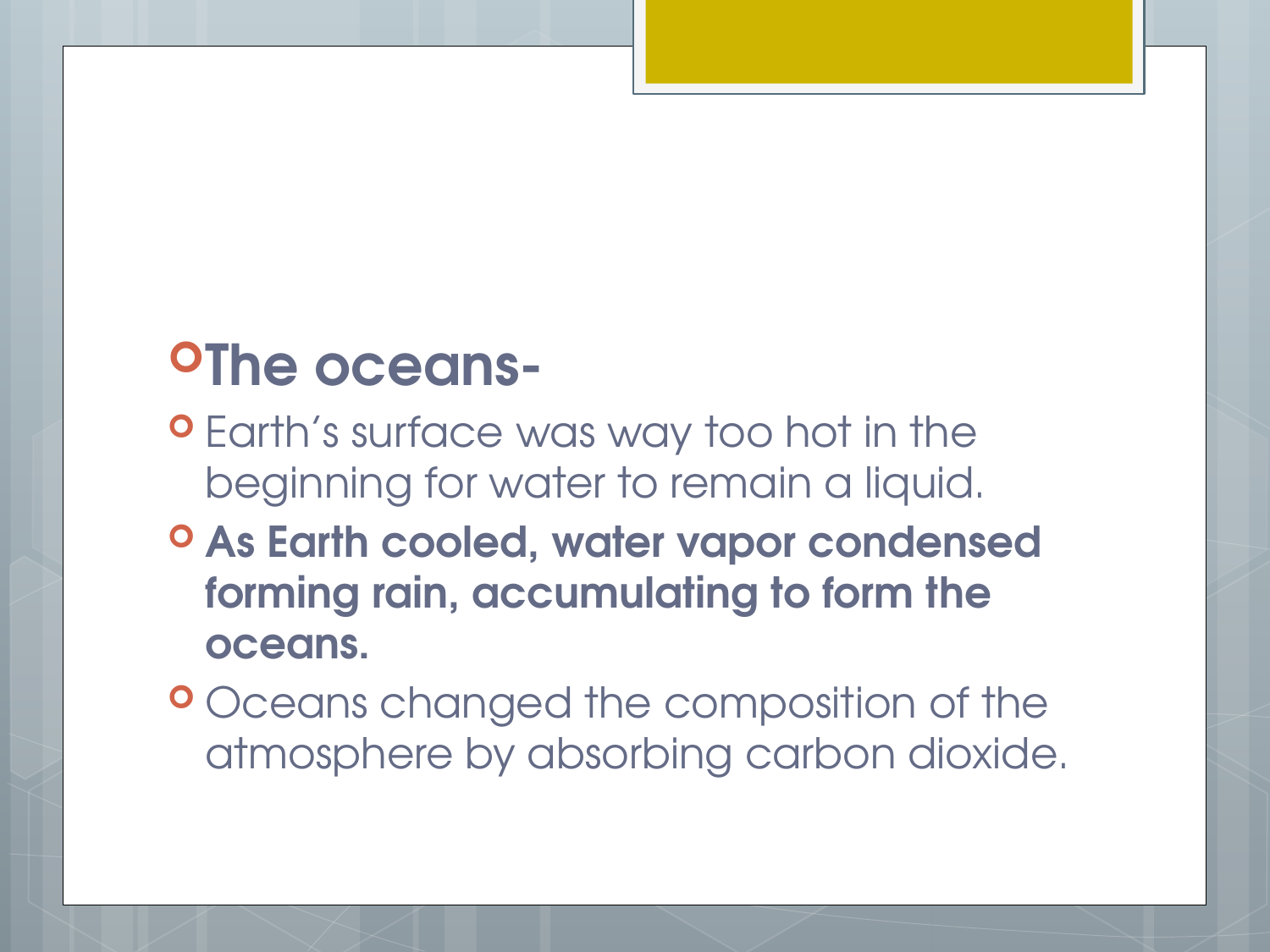

#
The oceans-
Earth’s surface was way too hot in the beginning for water to remain a liquid.
As Earth cooled, water vapor condensed forming rain, accumulating to form the oceans.
Oceans changed the composition of the atmosphere by absorbing carbon dioxide.